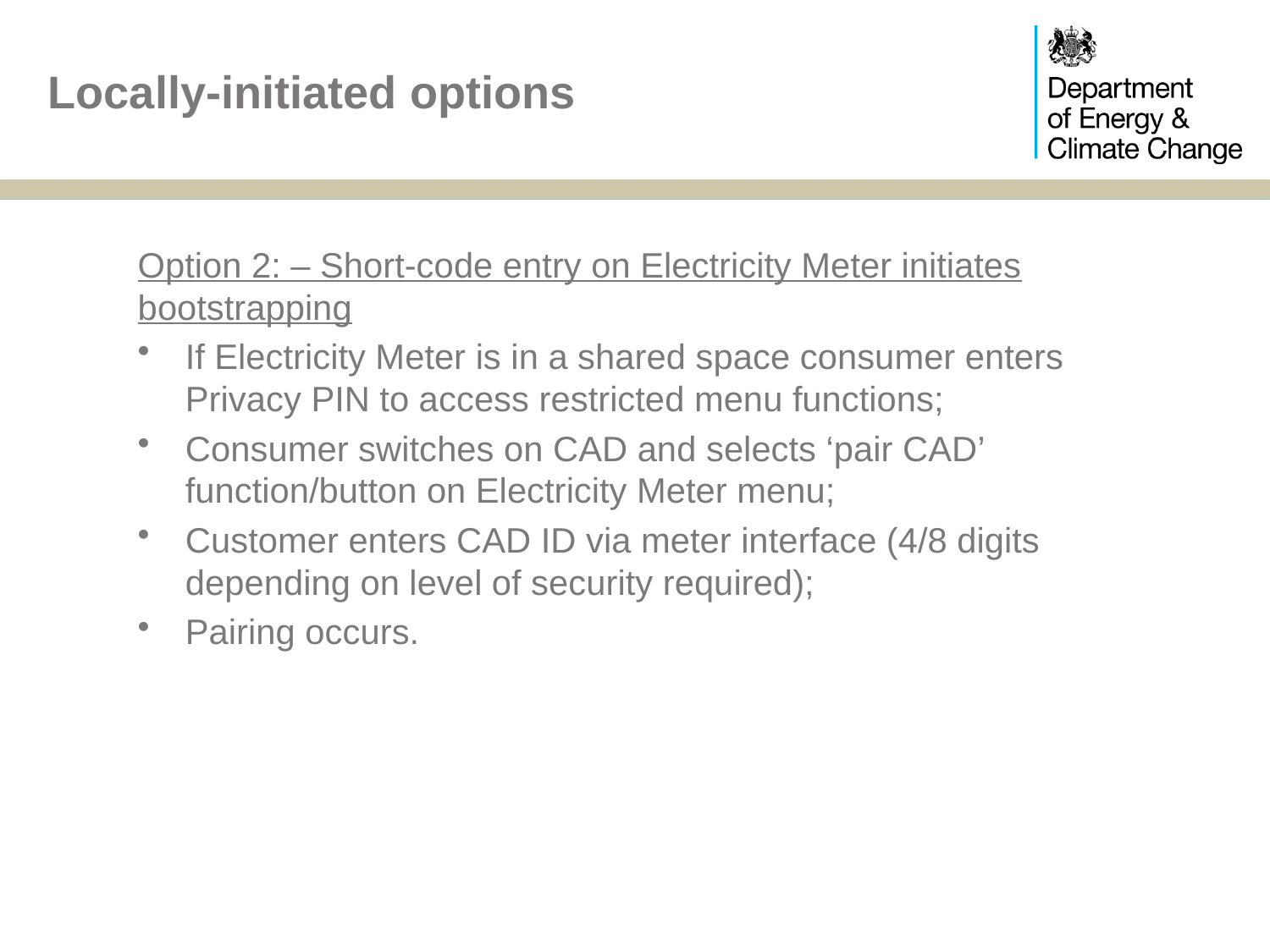

# Locally-initiated options
Option 2: – Short-code entry on Electricity Meter initiates bootstrapping
If Electricity Meter is in a shared space consumer enters Privacy PIN to access restricted menu functions;
Consumer switches on CAD and selects ‘pair CAD’ function/button on Electricity Meter menu;
Customer enters CAD ID via meter interface (4/8 digits depending on level of security required);
Pairing occurs.